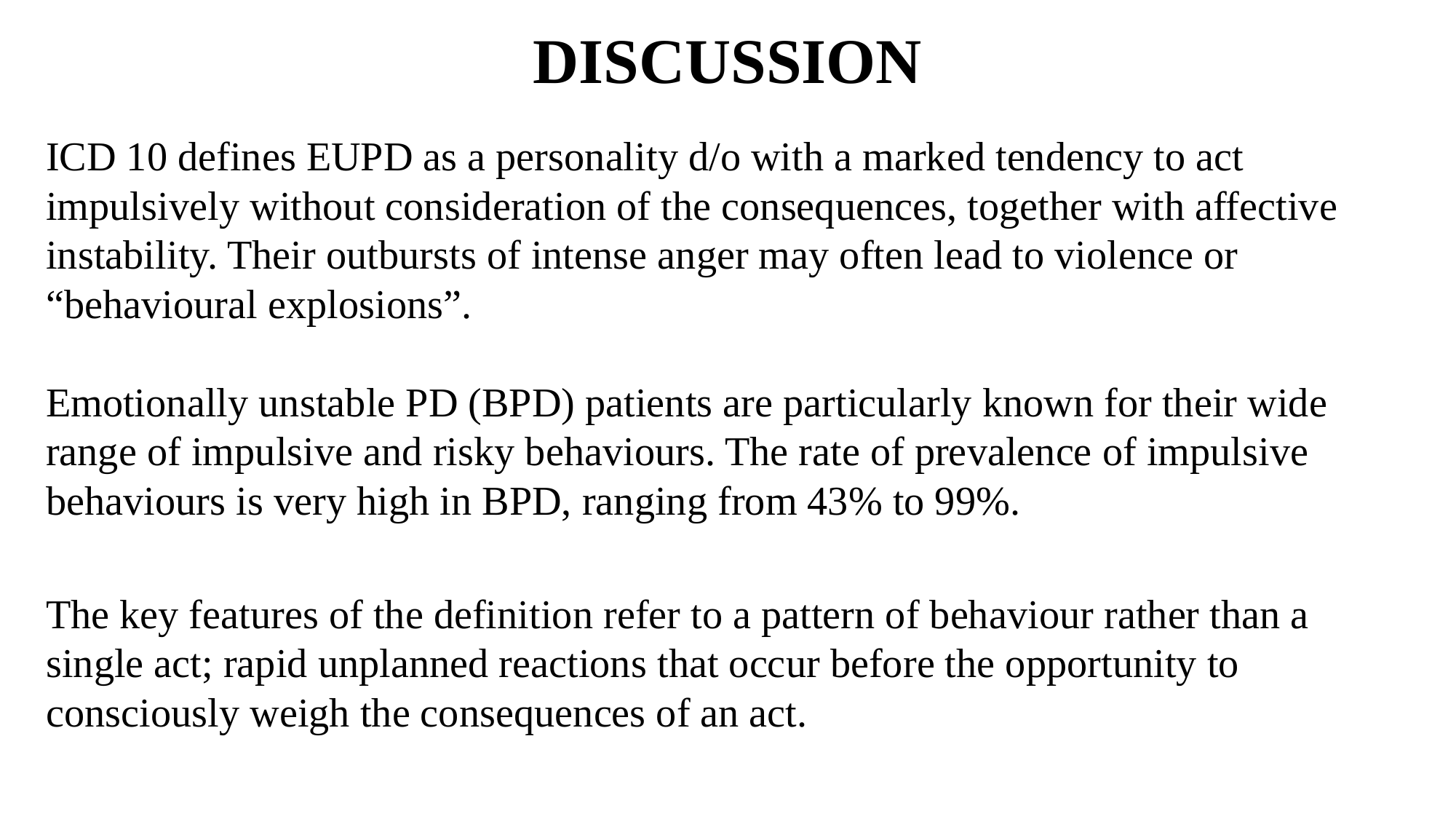

# DISCUSSION
ICD 10 defines EUPD as a personality d/o with a marked tendency to act impulsively without consideration of the consequences, together with affective instability. Their outbursts of intense anger may often lead to violence or “behavioural explosions”.
Emotionally unstable PD (BPD) patients are particularly known for their wide range of impulsive and risky behaviours. The rate of prevalence of impulsive behaviours is very high in BPD, ranging from 43% to 99%.
The key features of the definition refer to a pattern of behaviour rather than a single act; rapid unplanned reactions that occur before the opportunity to consciously weigh the consequences of an act.